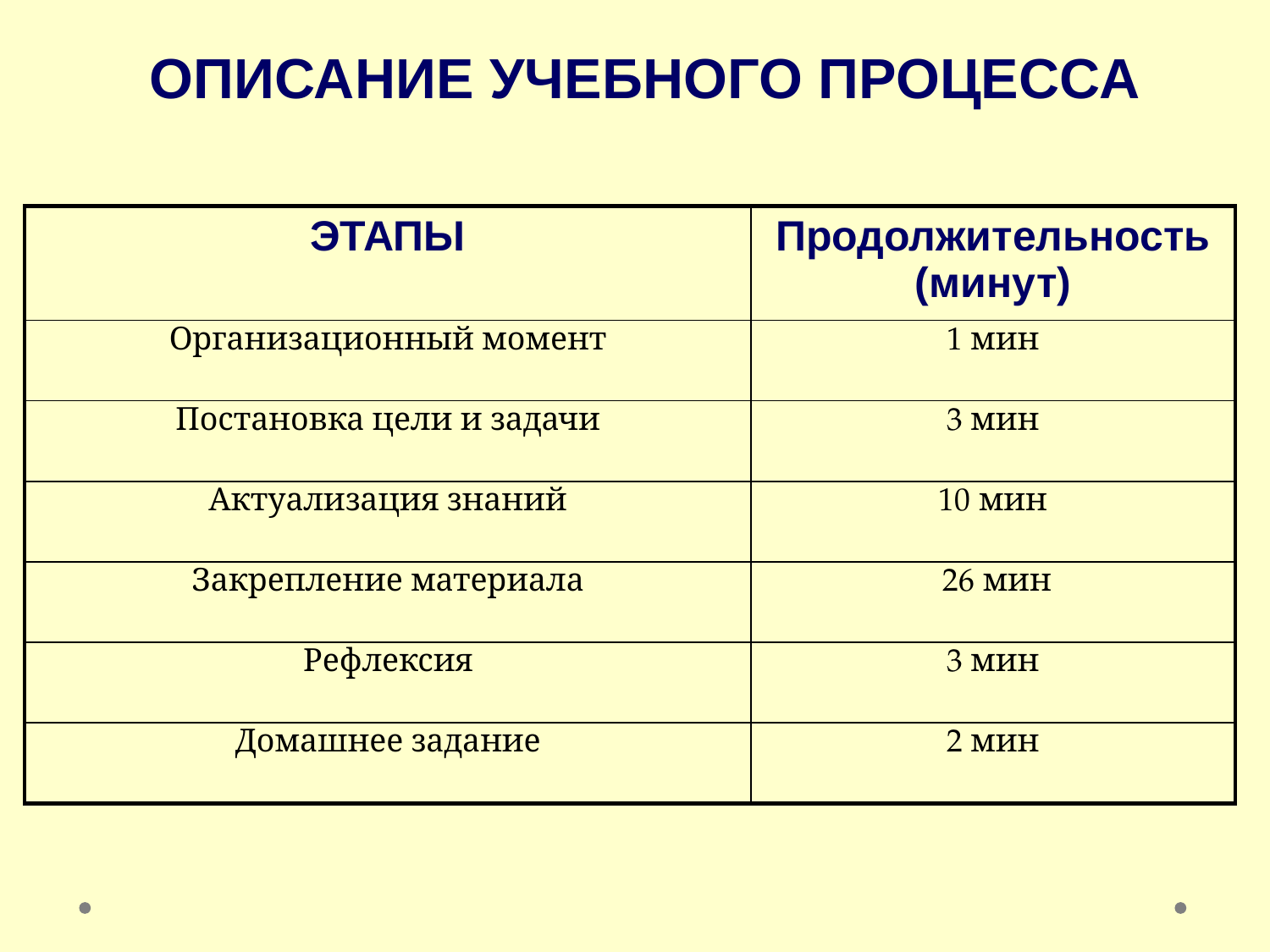

ОПИСАНИЕ УЧЕБНОГО ПРОЦЕССА
| ЭТАПЫ | Продолжительность (минут) |
| --- | --- |
| Организационный момент | 1 мин |
| Постановка цели и задачи | 3 мин |
| Актуализация знаний | 10 мин |
| Закрепление материала | 26 мин |
| Рефлексия | 3 мин |
| Домашнее задание | 2 мин |